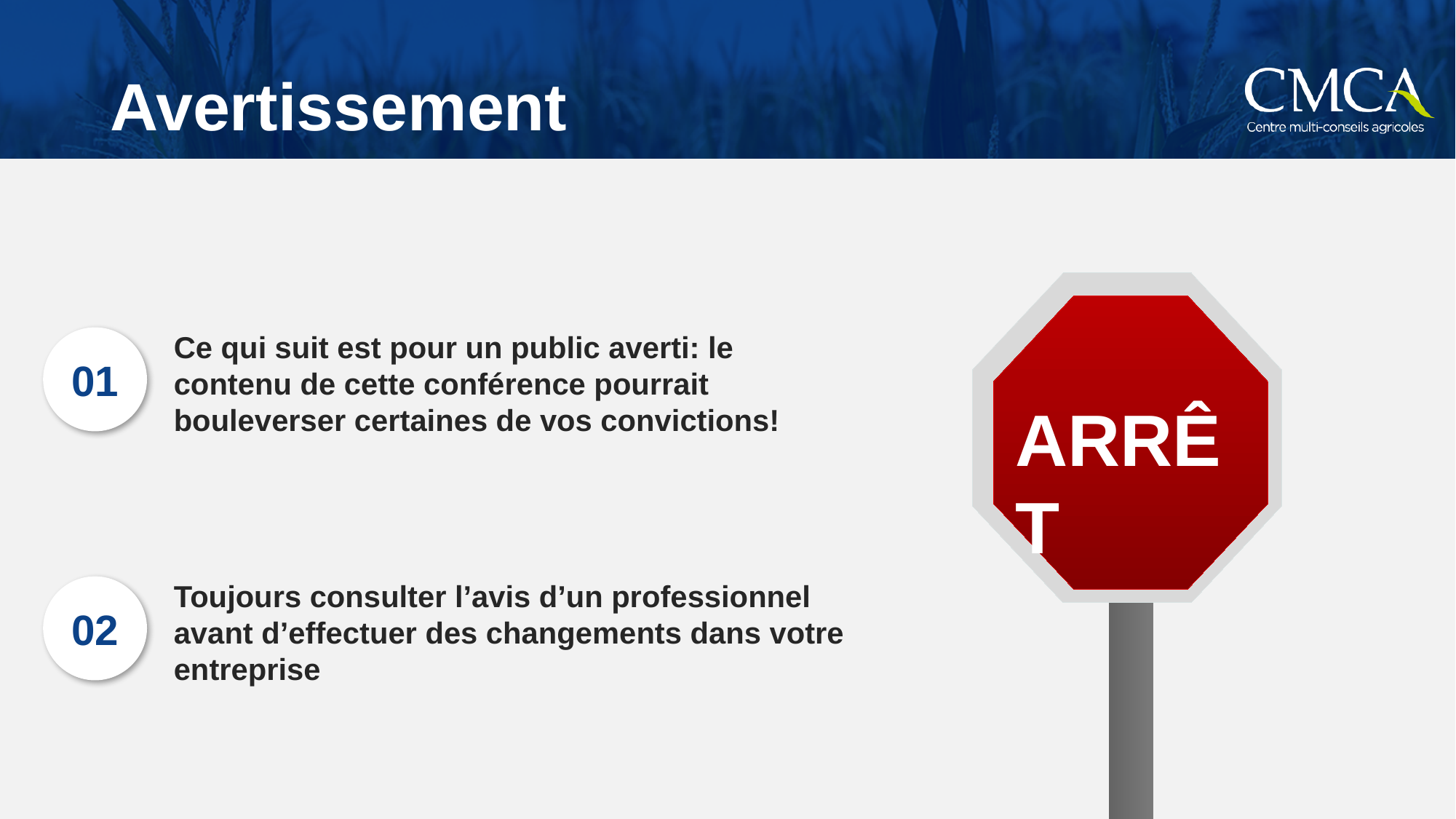

# Avertissement

Ce qui suit est pour un public averti: le contenu de cette conférence pourrait bouleverser certaines de vos convictions!

01
ARRÊT

Toujours consulter l’avis d’un professionnel avant d’effectuer des changements dans votre entreprise
02